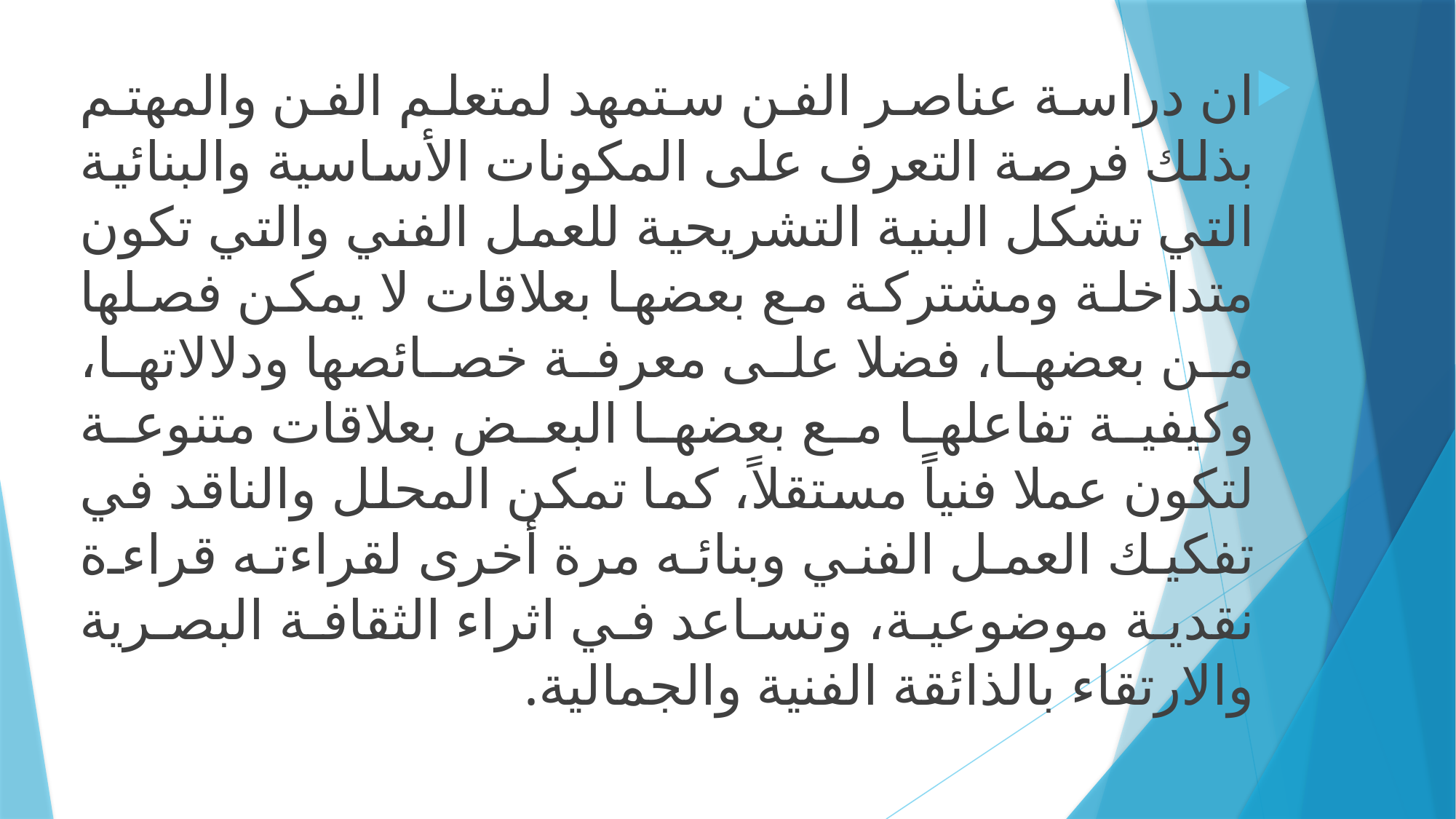

ان دراسة عناصر الفن ستمهد لمتعلم الفن والمهتم بذلك فرصة التعرف على المكونات الأساسية والبنائية التي تشكل البنية التشريحية للعمل الفني والتي تكون متداخلة ومشتركة مع بعضها بعلاقات لا يمكن فصلها من بعضها، فضلا على معرفة خصائصها ودلالاتها، وكيفية تفاعلها مع بعضها البعض بعلاقات متنوعة لتكون عملا فنياً مستقلاً، كما تمكن المحلل والناقد في تفكيك العمل الفني وبنائه مرة أخرى لقراءته قراءة نقدية موضوعية، وتساعد في اثراء الثقافة البصرية والارتقاء بالذائقة الفنية والجمالية.